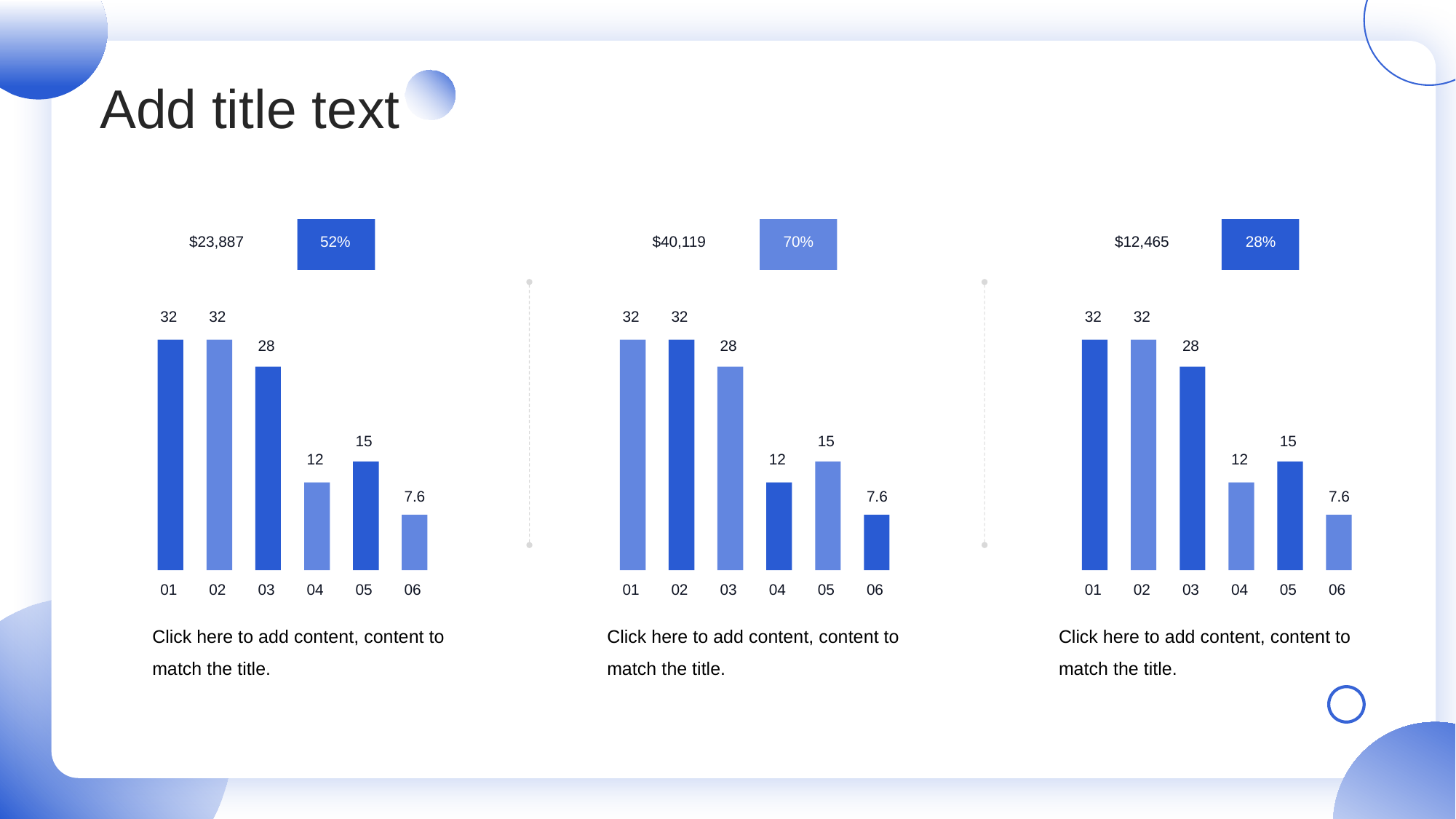

$23,887
52%
$40,119
70%
$12,465
28%

32
32
32
32
32
32
28
28
28

15
15
15
12
12
12

7.6
7.6
7.6

01
02
03
04
05
06
01
02
03
04
05
06
01
02
03
04
05
06
Click here to add content, content to match the title.
Click here to add content, content to match the title.
Click here to add content, content to match the title.